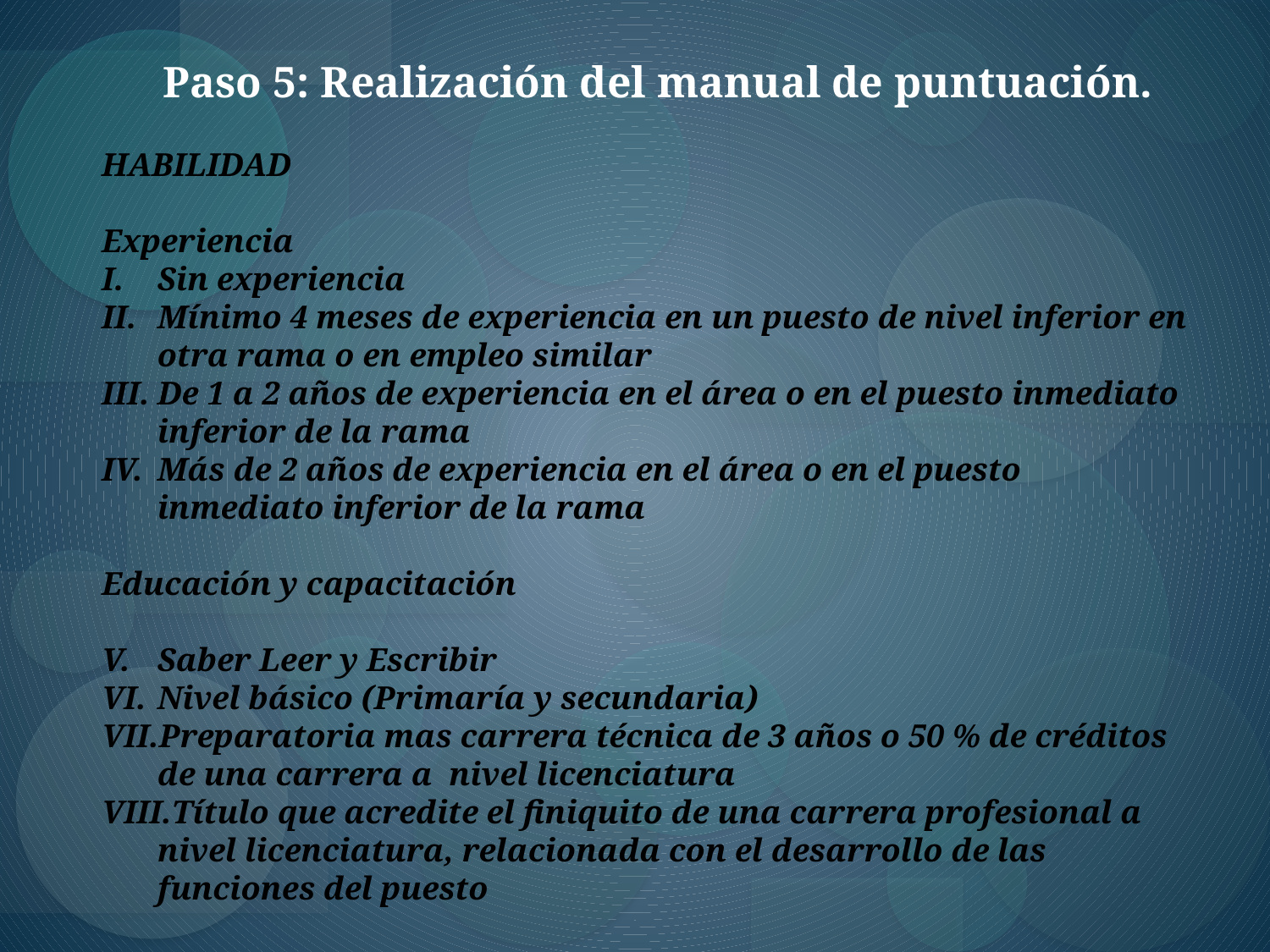

Paso 5: Realización del manual de puntuación.
HABILIDAD

Experiencia
Sin experiencia
Mínimo 4 meses de experiencia en un puesto de nivel inferior en otra rama o en empleo similar
De 1 a 2 años de experiencia en el área o en el puesto inmediato inferior de la rama
Más de 2 años de experiencia en el área o en el puesto inmediato inferior de la rama

Educación y capacitación

Saber Leer y Escribir
Nivel básico (Primaría y secundaria)
Preparatoria mas carrera técnica de 3 años o 50 % de créditos de una carrera a  nivel licenciatura
Título que acredite el finiquito de una carrera profesional a nivel licenciatura, relacionada con el desarrollo de las funciones del puesto